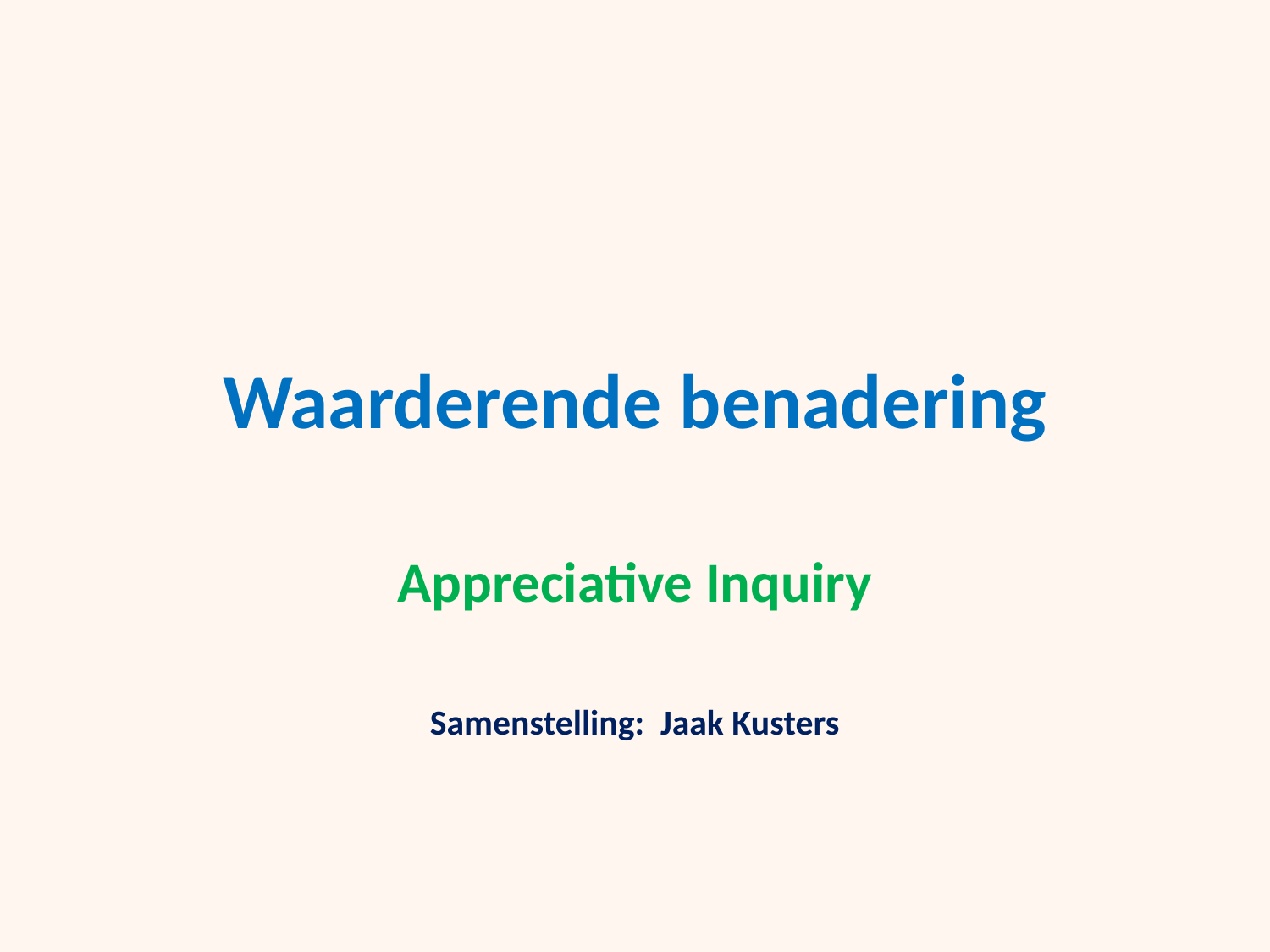

# Waarderende benadering
Appreciative Inquiry

Samenstelling:  Jaak Kusters